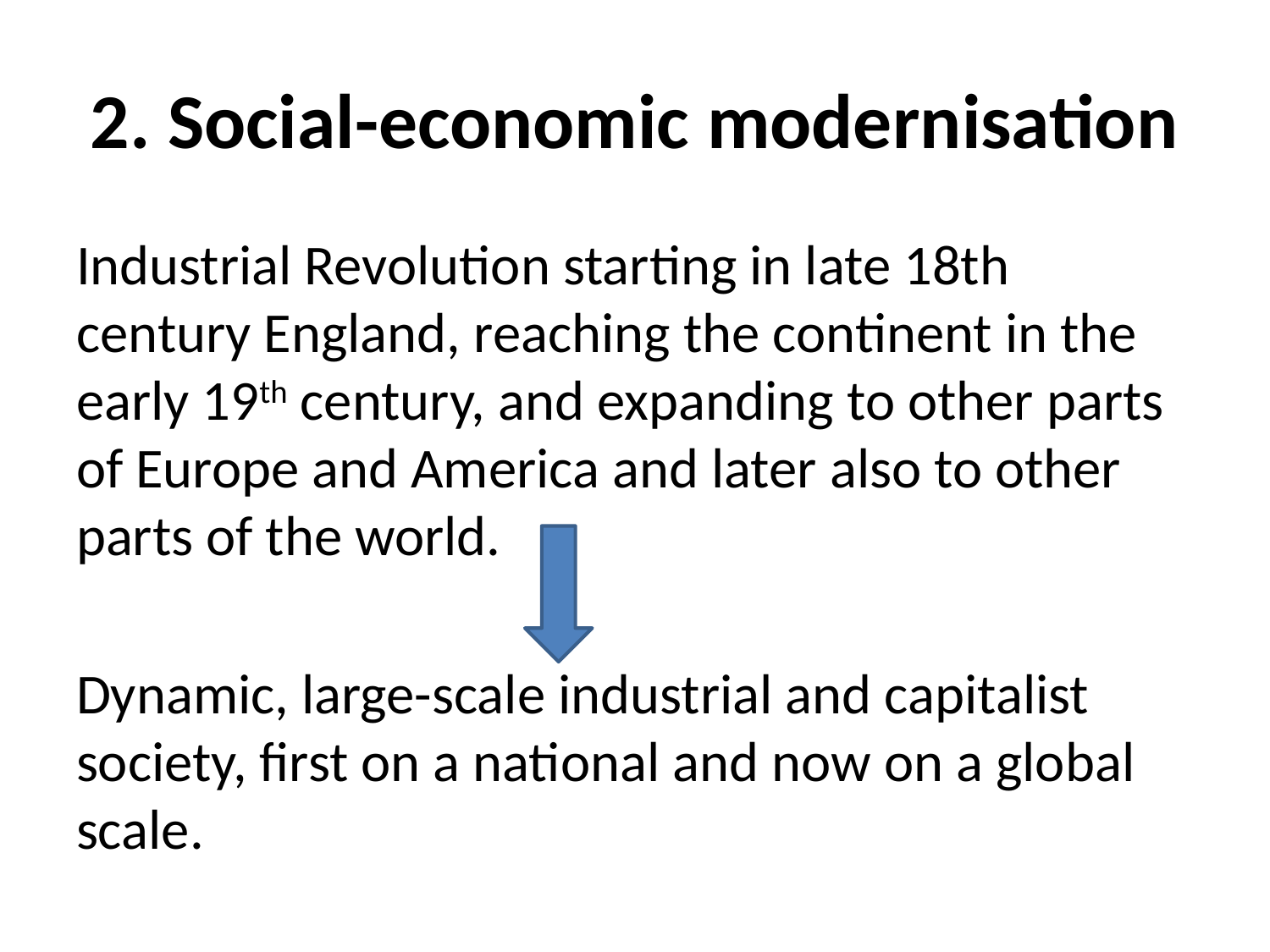

# 2. Social-economic modernisation
Industrial Revolution starting in late 18th century England, reaching the continent in the early 19th century, and expanding to other parts of Europe and America and later also to other parts of the world.

Dynamic, large-scale industrial and capitalist society, first on a national and now on a global scale.